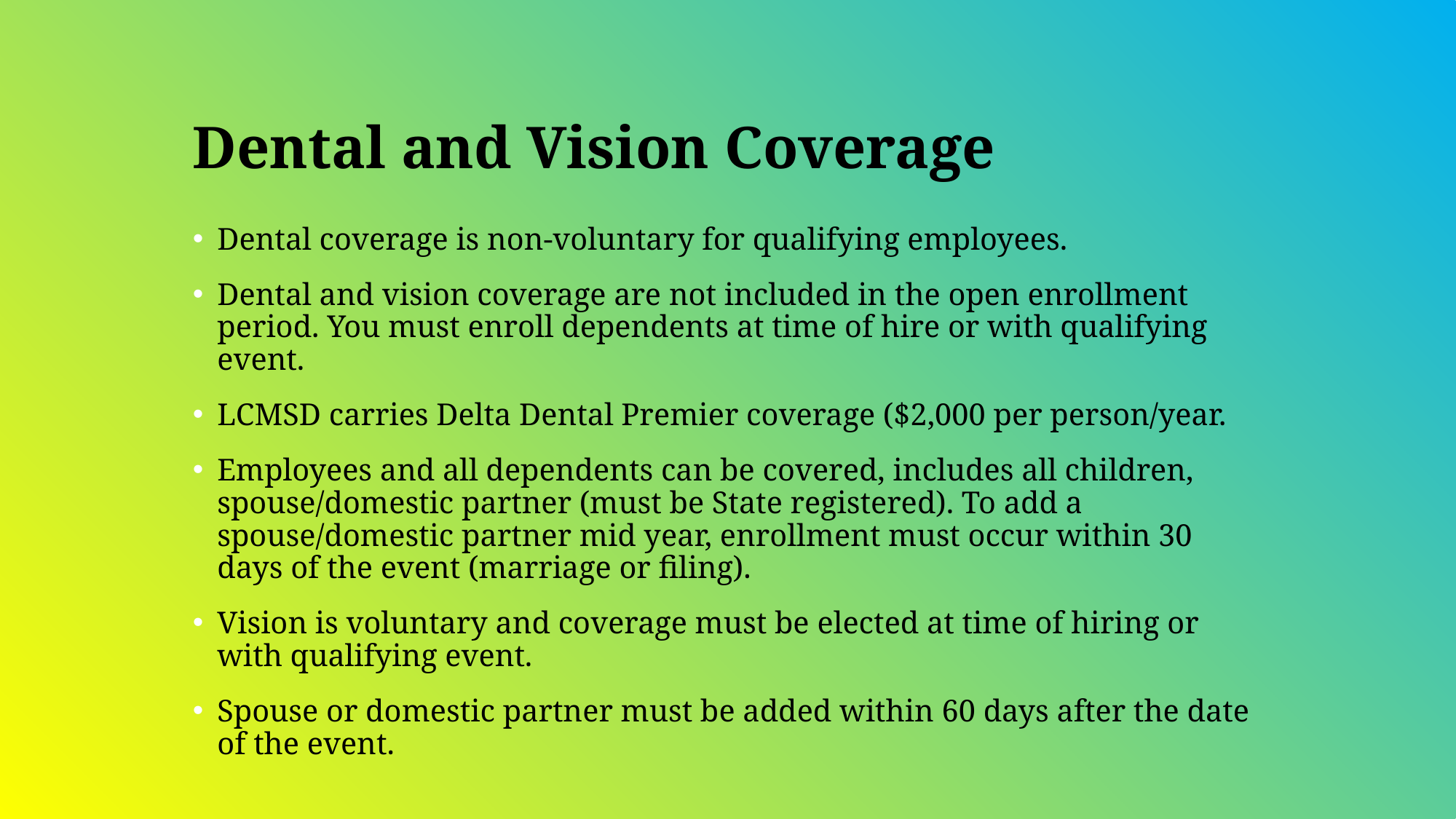

# Dental and Vision Coverage
Dental coverage is non-voluntary for qualifying employees.
Dental and vision coverage are not included in the open enrollment period. You must enroll dependents at time of hire or with qualifying event.
LCMSD carries Delta Dental Premier coverage ($2,000 per person/year.
Employees and all dependents can be covered, includes all children, spouse/domestic partner (must be State registered). To add a spouse/domestic partner mid year, enrollment must occur within 30 days of the event (marriage or filing).
Vision is voluntary and coverage must be elected at time of hiring or with qualifying event.
Spouse or domestic partner must be added within 60 days after the date of the event.